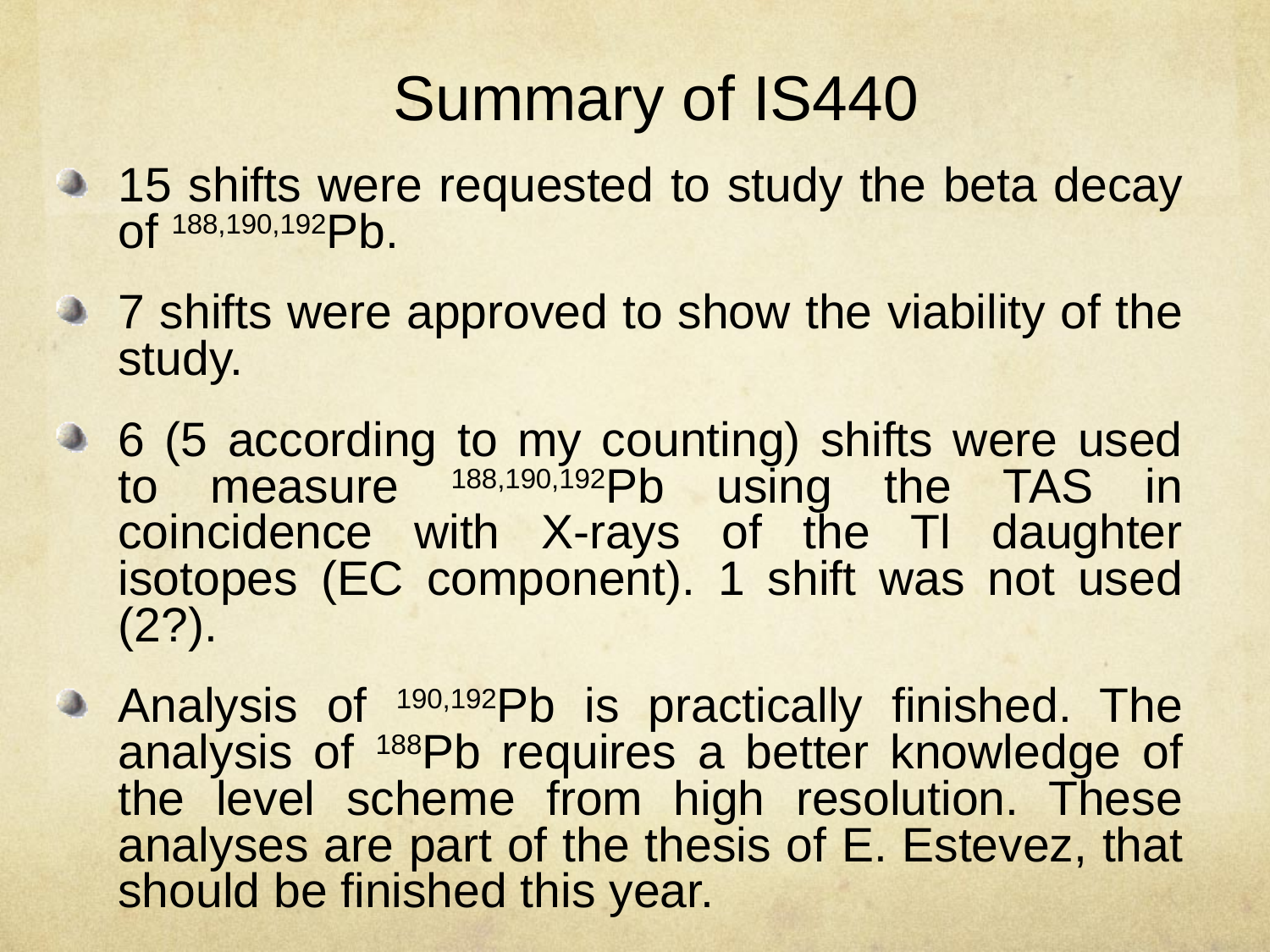

# Summary of IS440
15 shifts were requested to study the beta decay of 188,190,192Pb.
7 shifts were approved to show the viability of the study.
6 (5 according to my counting) shifts were used to measure 188,190,192Pb using the TAS in coincidence with X-rays of the Tl daughter isotopes (EC component). 1 shift was not used (2?).
Analysis of 190,192Pb is practically finished. The analysis of 188Pb requires a better knowledge of the level scheme from high resolution. These analyses are part of the thesis of E. Estevez, that should be finished this year.